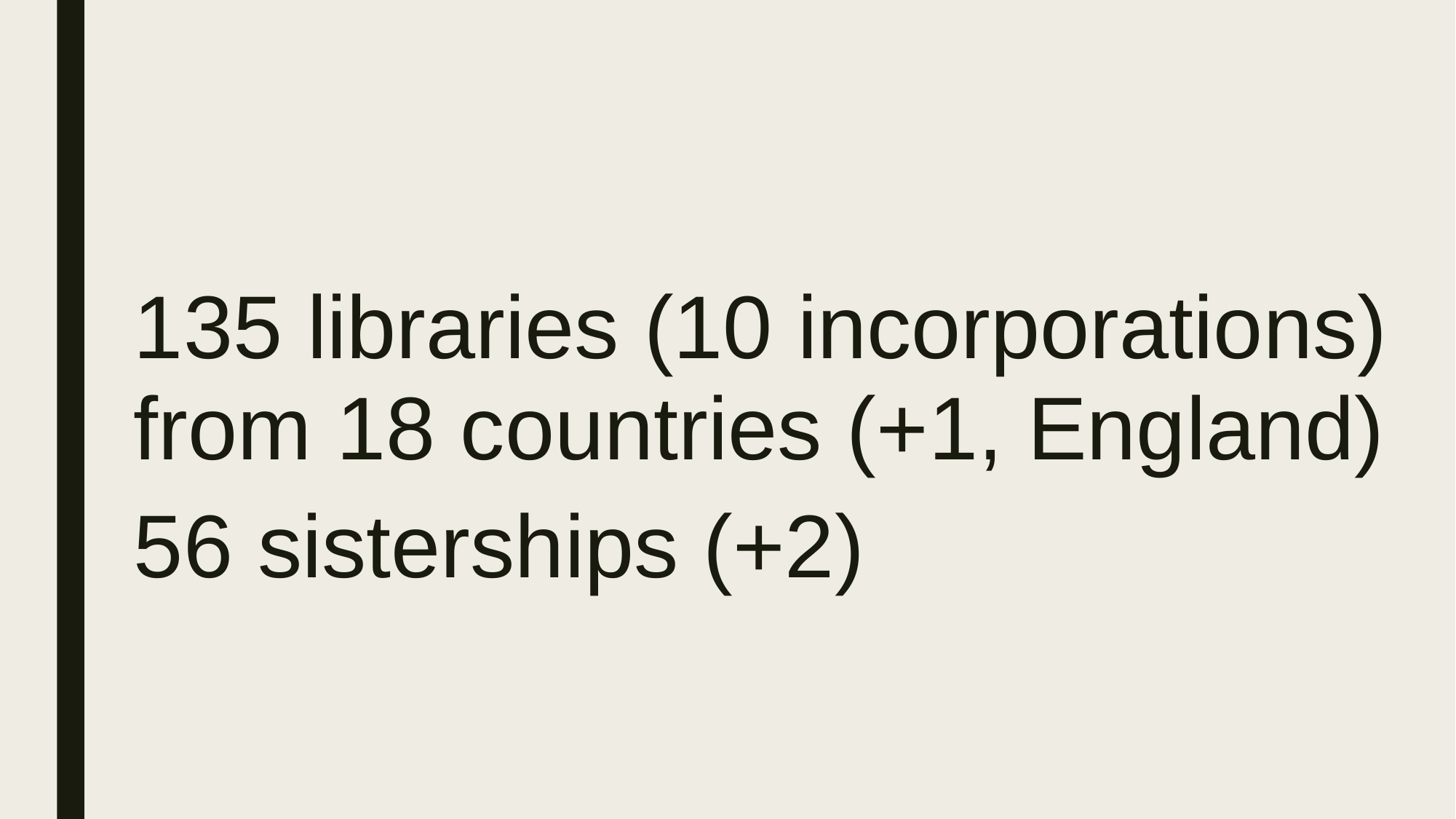

#
135 libraries (10 incorporations) from 18 countries (+1, England)
56 sisterships (+2)